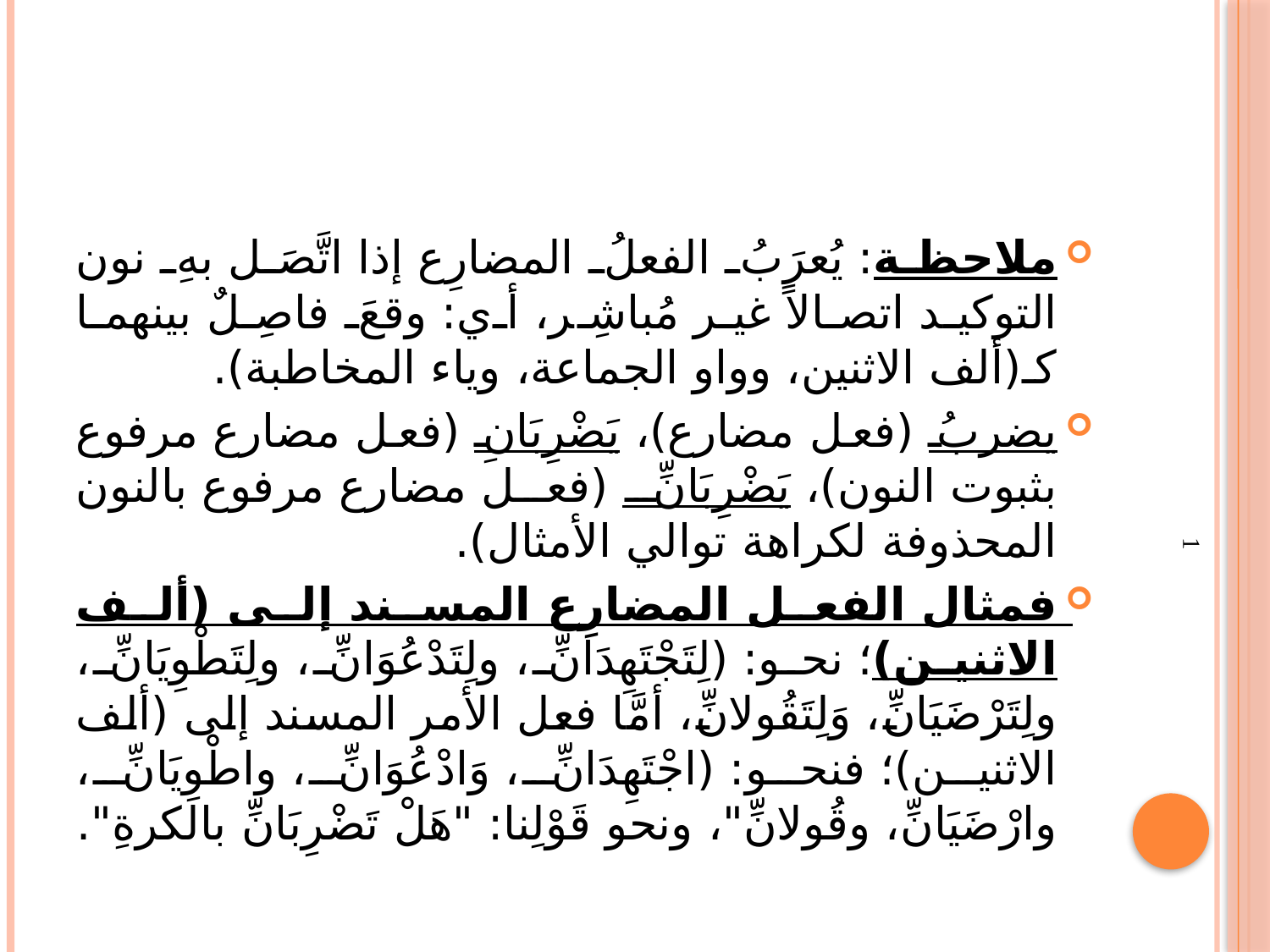

#
ملاحظة: يُعرَبُ الفعلُ المضارِع إذا اتَّصَل بهِ نون التوكيد اتصالاً غير مُباشِر، أي: وقعَ فاصِلٌ بينهما كـ(ألف الاثنين، وواو الجماعة، وياء المخاطبة).
يضربُ (فعل مضارع)، يَضْرِبَانِ (فعل مضارع مرفوع بثبوت النون)، يَضْرِبَانِّ (فعل مضارع مرفوع بالنون المحذوفة لكراهة توالي الأمثال).
فمثال الفعل المضارِع المسند إلى (ألف الاثنين)؛ نحو: (لِتَجْتَهِدَانِّ، ولِتَدْعُوَانِّ، ولِتَطْوِيَانِّ، ولِتَرْضَيَانِّ، وَلِتَقُولانِّ، أمَّا فعل الأمر المسند إلى (ألف الاثنين)؛ فنحو: (اجْتَهِدَانِّ، وَادْعُوَانِّ، واطْوِيَانِّ، وارْضَيَانِّ، وقُولانِّ"، ونحو قَوْلِنا: "هَلْ تَضْرِبَانِّ بالكرةِ".

1